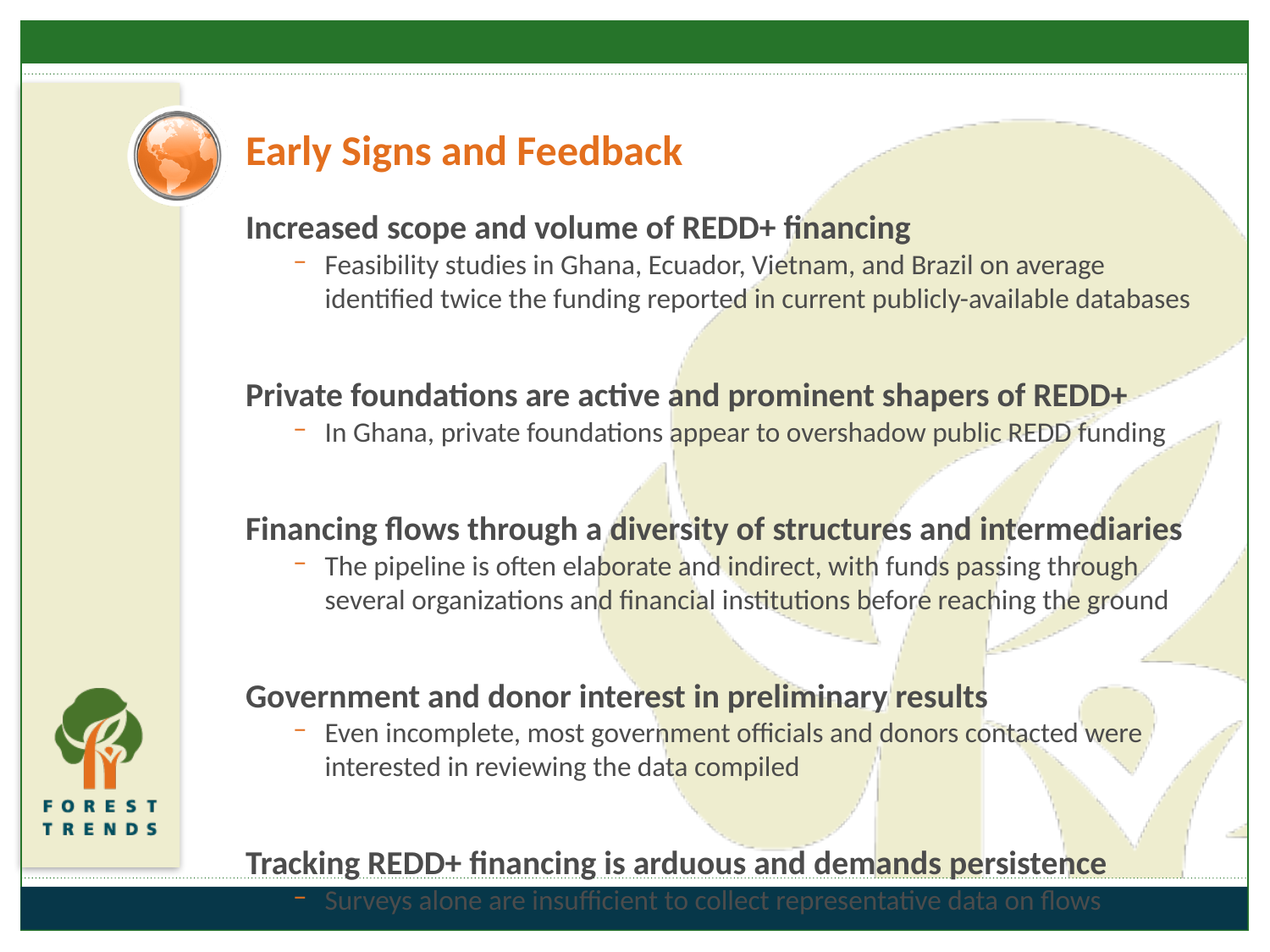

Early Signs and Feedback

Increased scope and volume of REDD+ financing
Feasibility studies in Ghana, Ecuador, Vietnam, and Brazil on average identified twice the funding reported in current publicly-available databases

Private foundations are active and prominent shapers of REDD+
In Ghana, private foundations appear to overshadow public REDD funding

Financing flows through a diversity of structures and intermediaries
The pipeline is often elaborate and indirect, with funds passing through several organizations and financial institutions before reaching the ground

Government and donor interest in preliminary results
Even incomplete, most government officials and donors contacted were interested in reviewing the data compiled

Tracking REDD+ financing is arduous and demands persistence
Surveys alone are insufficient to collect representative data on flows